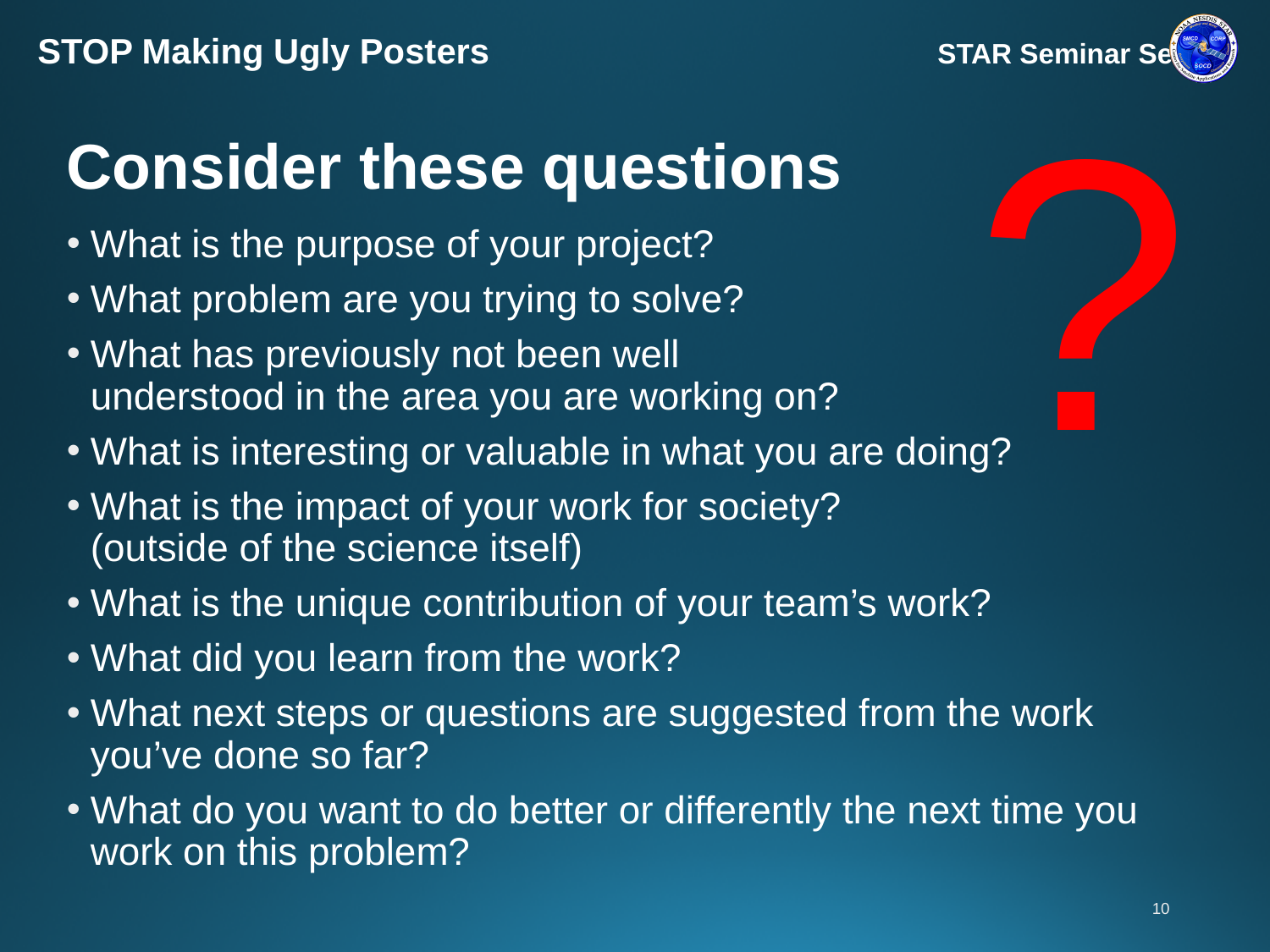

?
# Consider these questions
What is the purpose of your project?
What problem are you trying to solve?
What has previously not been well
understood in the area you are working on?
What is interesting or valuable in what you are doing?
What is the impact of your work for society?
(outside of the science itself)
What is the unique contribution of your team’s work?
What did you learn from the work?
What next steps or questions are suggested from the work you’ve done so far?
What do you want to do better or differently the next time you work on this problem?
10